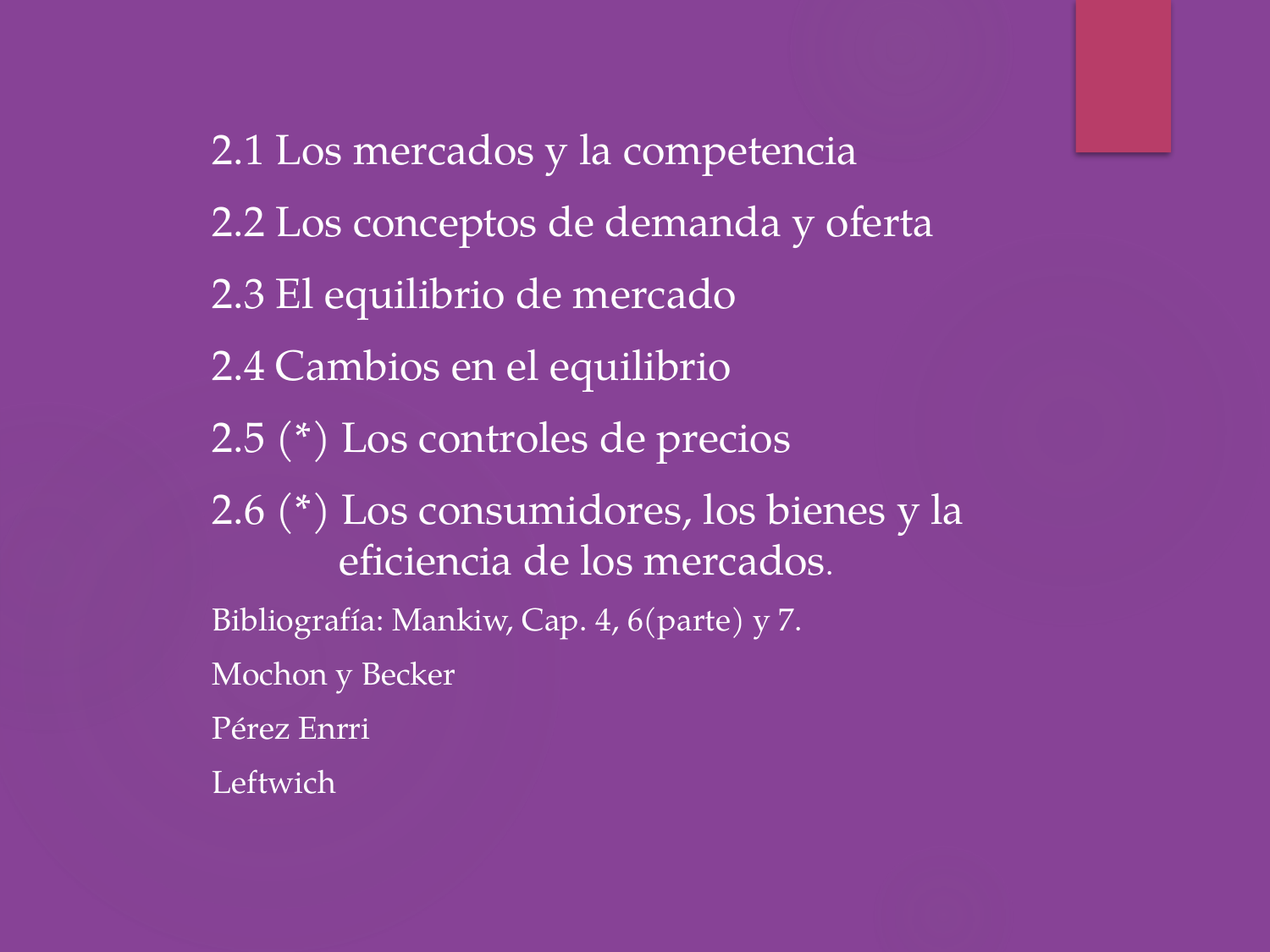

2.1 Los mercados y la competencia
2.2 Los conceptos de demanda y oferta
2.3 El equilibrio de mercado
2.4 Cambios en el equilibrio
2.5 (*) Los controles de precios
2.6 (*) Los consumidores, los bienes y la 	eficiencia de los mercados.
Bibliografía: Mankiw, Cap. 4, 6(parte) y 7.
Mochon y Becker
Pérez Enrri
Leftwich